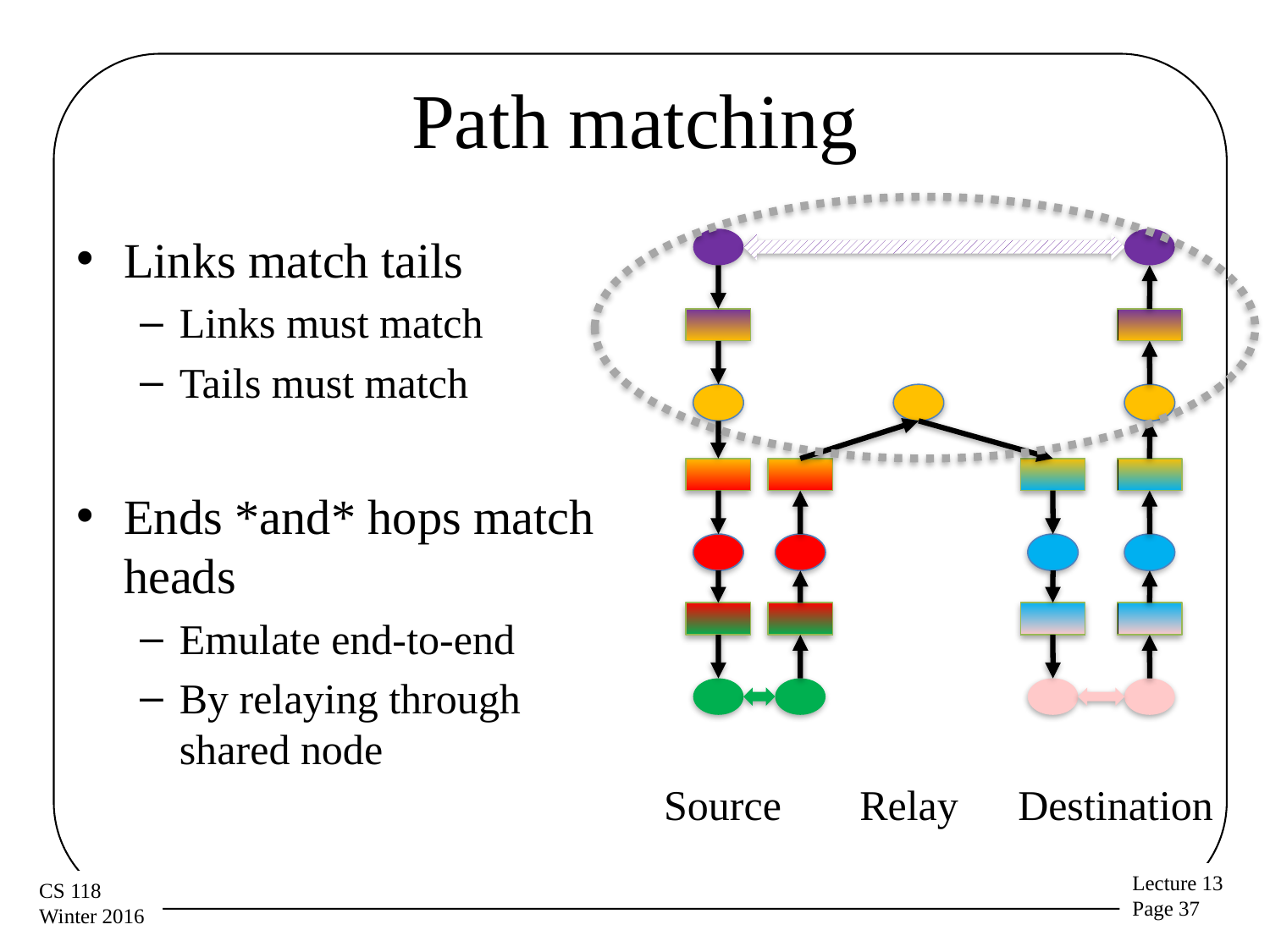

# Path matching

Links match tails
Links must match
Tails must match

Ends *and* hops match heads
Emulate end-to-end
By relaying through shared node

Source
Relay
Destination